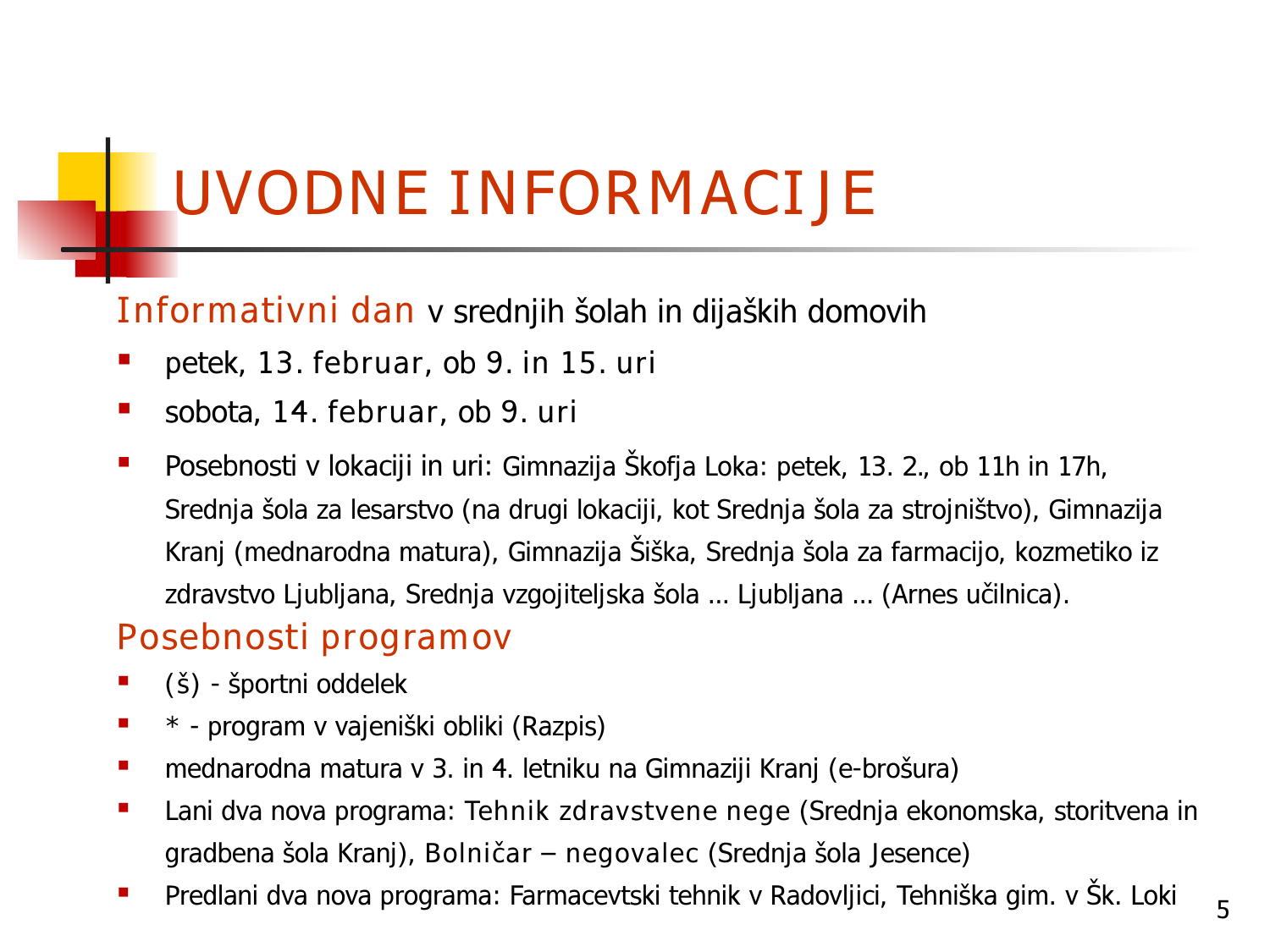

# UVODNE INFORMACIJE
Informativni dan v srednjih šolah in dijaških domovih
petek, 13. februar, ob 9. in 15. uri
sobota, 14. februar, ob 9. uri
Posebnosti v lokaciji in uri: Gimnazija Škofja Loka: petek, 13. 2., ob 11h in 17h, Srednja šola za lesarstvo (na drugi lokaciji, kot Srednja šola za strojništvo), Gimnazija Kranj (mednarodna matura), Gimnazija Šiška, Srednja šola za farmacijo, kozmetiko iz zdravstvo Ljubljana, Srednja vzgojiteljska šola … Ljubljana … (Arnes učilnica).
Posebnosti programov
(š) - športni oddelek
* - program v vajeniški obliki (Razpis)
mednarodna matura v 3. in 4. letniku na Gimnaziji Kranj (e-brošura)
Lani dva nova programa: Tehnik zdravstvene nege (Srednja ekonomska, storitvena in gradbena šola Kranj), Bolničar – negovalec (Srednja šola Jesence)
Predlani dva nova programa: Farmacevtski tehnik v Radovljici, Tehniška gim. v Šk. Loki
5